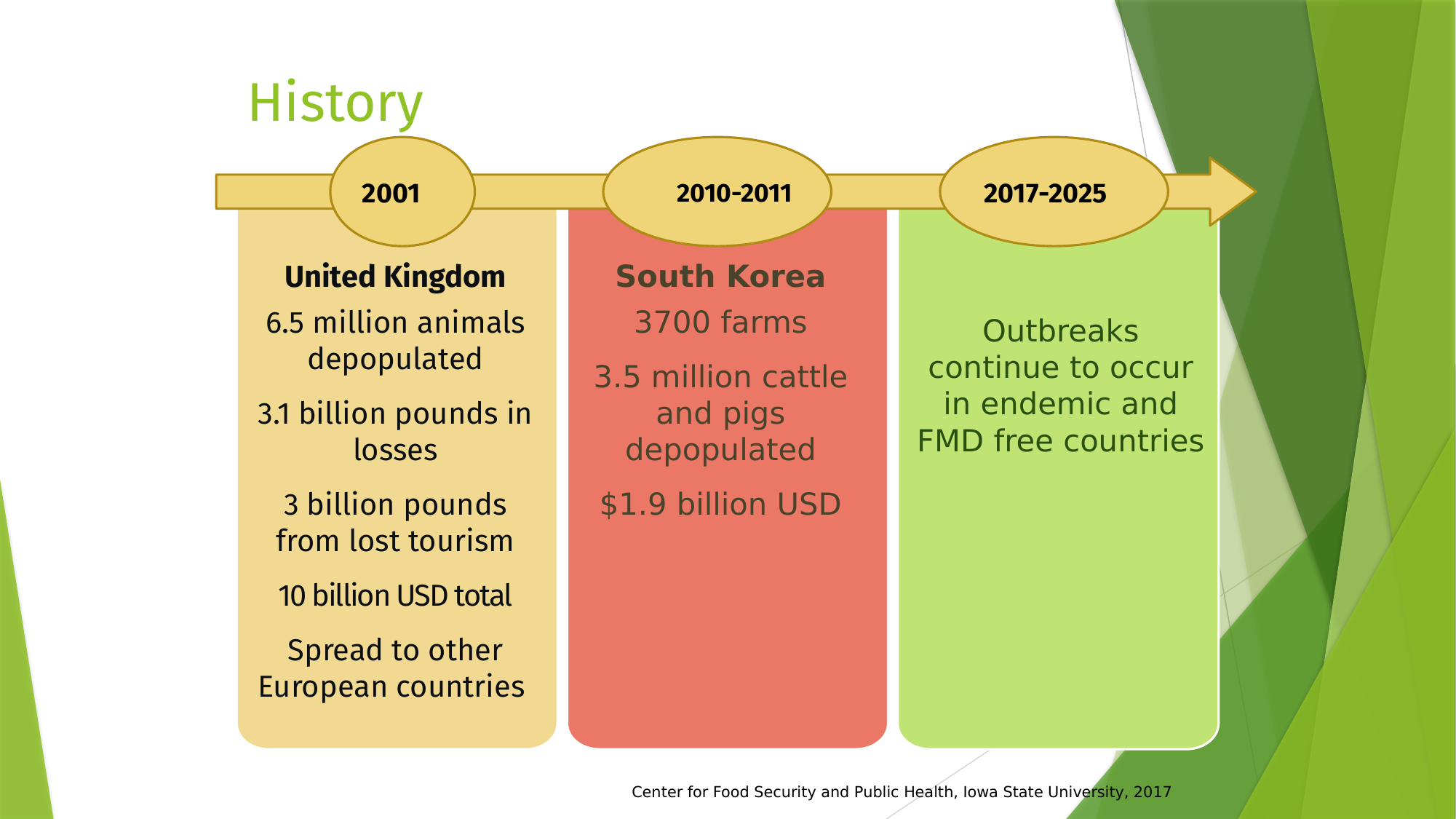

# History
2001
2010-2011
2017-2025

United Kingdom
6.5 million animals depopulated
3.1 billion pounds in losses
3 billion pounds from lost tourism
10 billion USD total
Spread to other European countries
South Korea
3700 farms
3.5 million cattle and pigs depopulated
$1.9 billion USD

Outbreaks continue to occur in endemic and FMD free countries

Center for Food Security and Public Health, Iowa State University, 2017